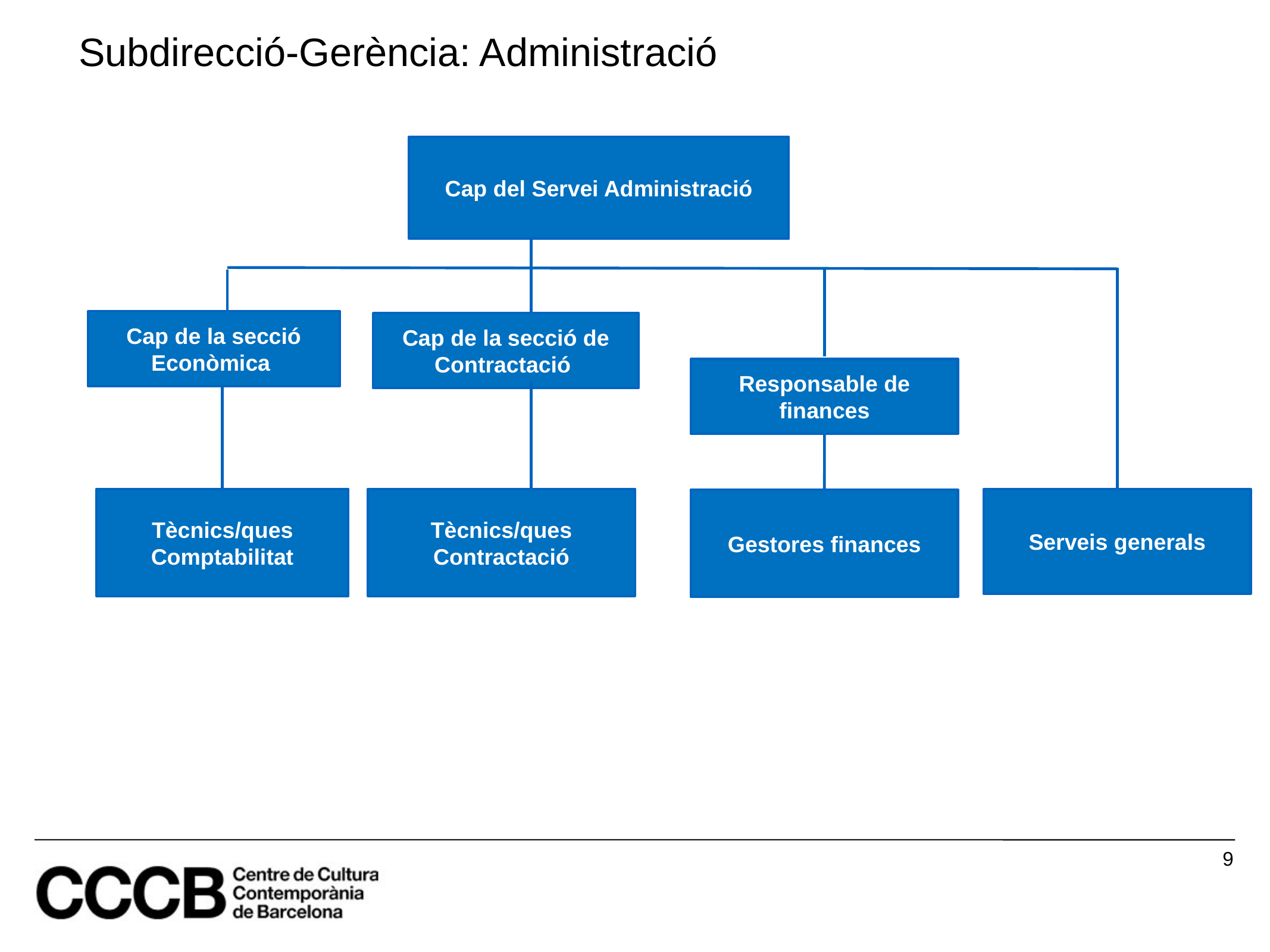

Subdirecció-Gerència: Administració

Cap del Servei Administració

Cap de la secció Econòmica
Cap de la secció de Contractació
Responsable de finances
Tècnics/ques Comptabilitat
Tècnics/ques Contractació

Serveis generals

Gestores finances
9